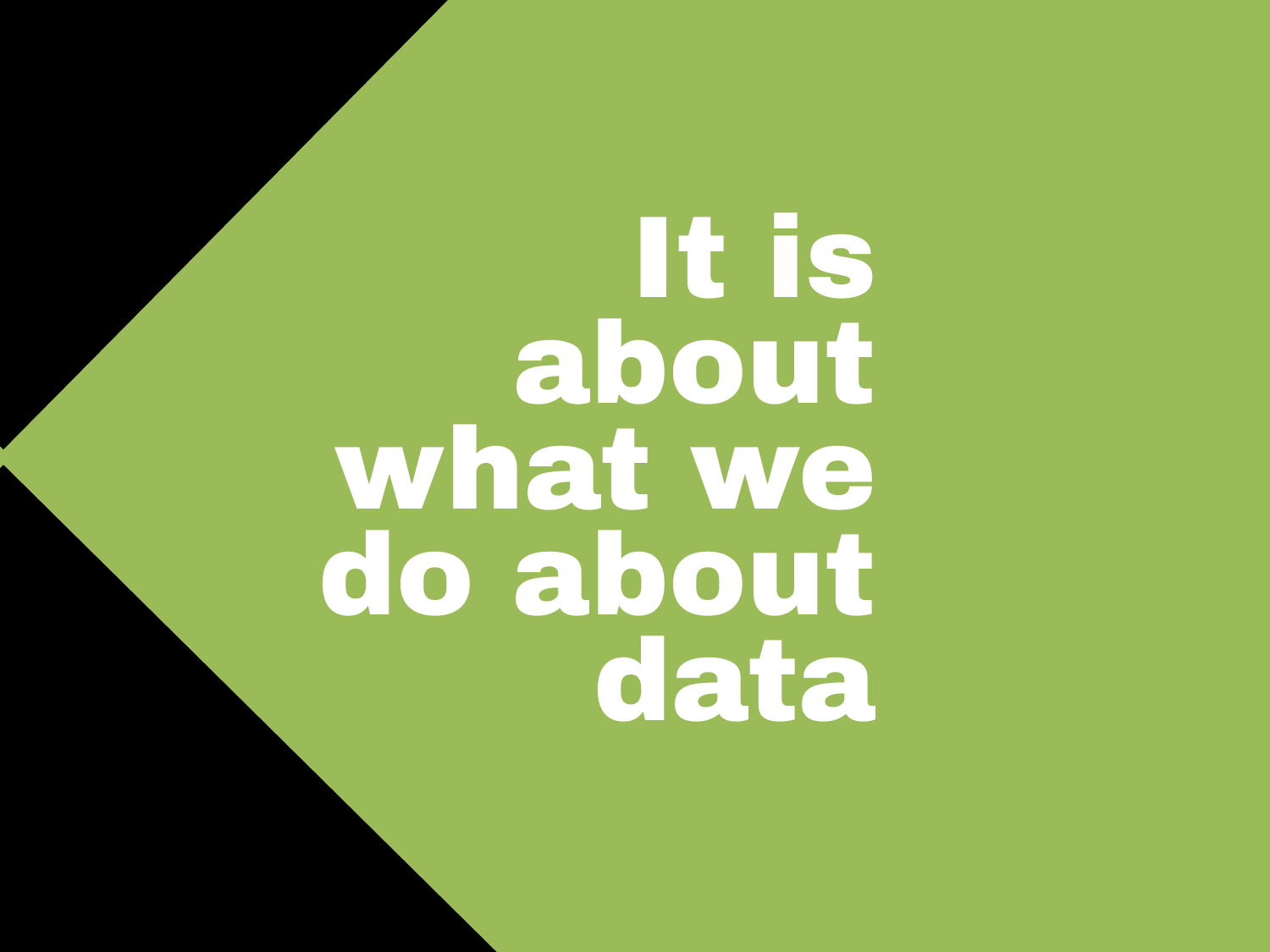

It is
about
what we
do about
data